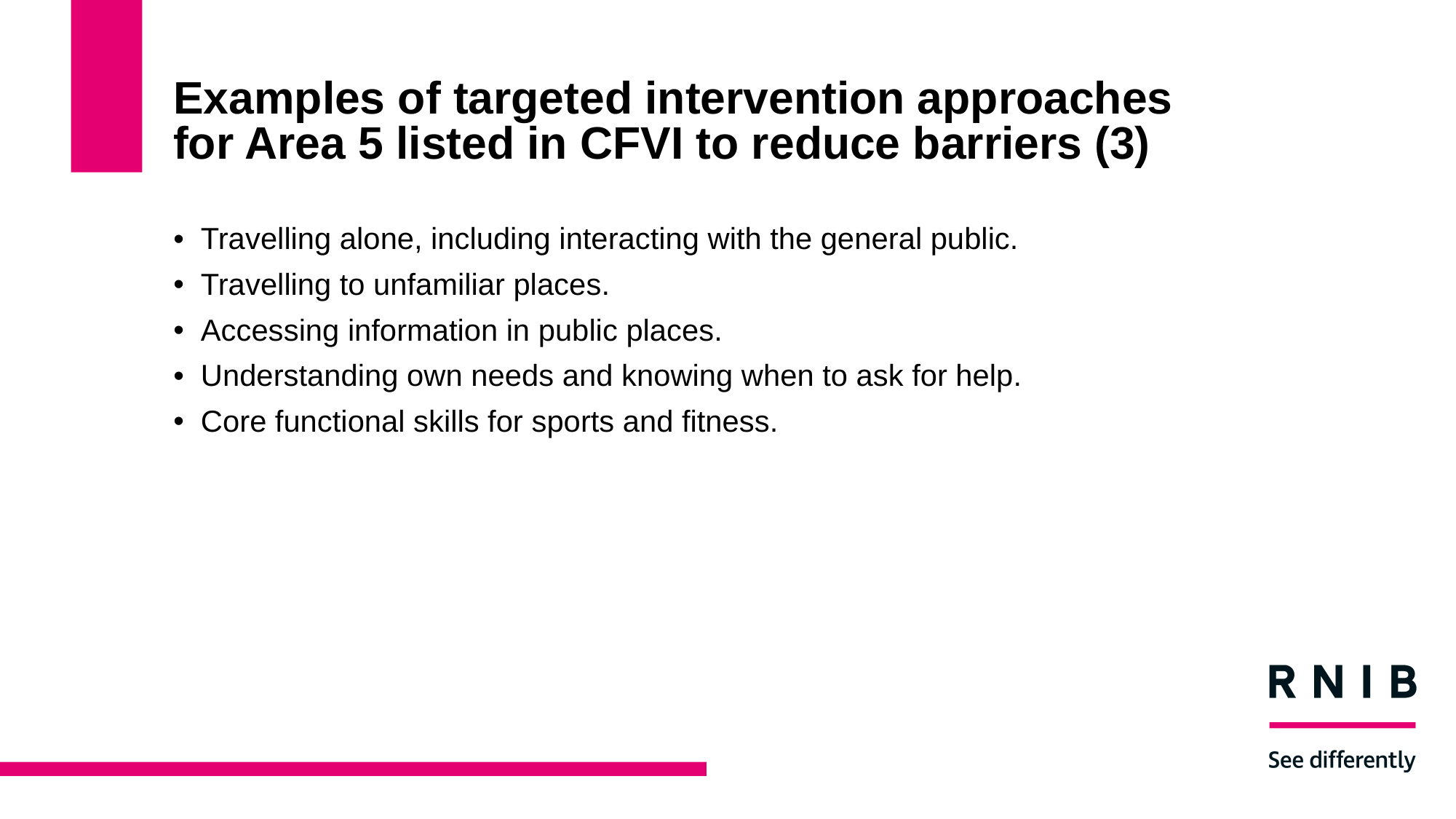

# Examples of targeted intervention approaches for Area 5 listed in CFVI to reduce barriers (3)

Travelling alone, including interacting with the general public.
Travelling to unfamiliar places.
Accessing information in public places.
Understanding own needs and knowing when to ask for help.
Core functional skills for sports and fitness.